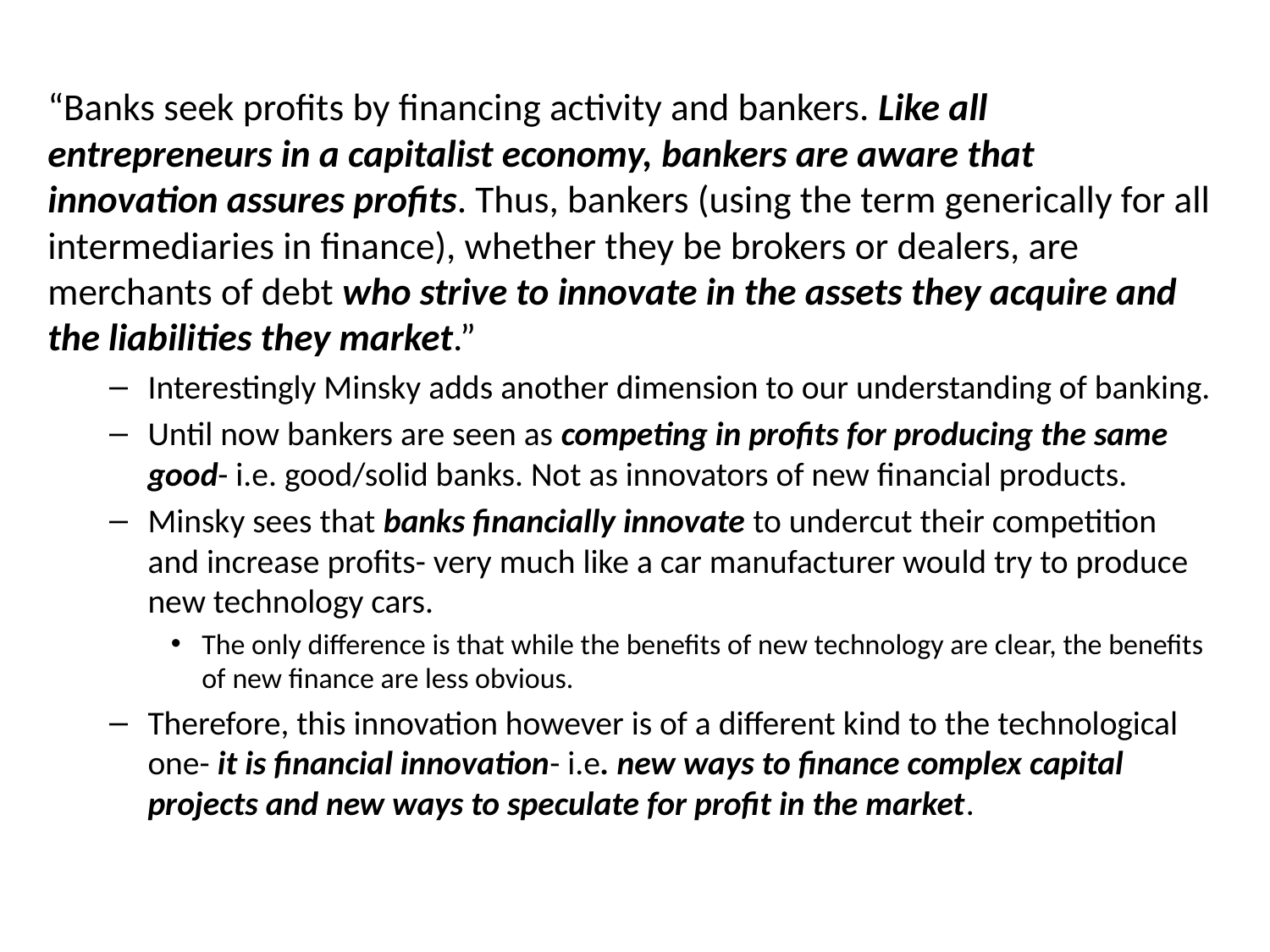

“Banks seek profits by financing activity and bankers. Like all entrepreneurs in a capitalist economy, bankers are aware that innovation assures profits. Thus, bankers (using the term generically for all intermediaries in finance), whether they be brokers or dealers, are merchants of debt who strive to innovate in the assets they acquire and the liabilities they market.”
Interestingly Minsky adds another dimension to our understanding of banking.
Until now bankers are seen as competing in profits for producing the same good- i.e. good/solid banks. Not as innovators of new financial products.
Minsky sees that banks financially innovate to undercut their competition and increase profits- very much like a car manufacturer would try to produce new technology cars.
The only difference is that while the benefits of new technology are clear, the benefits of new finance are less obvious.
Therefore, this innovation however is of a different kind to the technological one- it is financial innovation- i.e. new ways to finance complex capital projects and new ways to speculate for profit in the market.